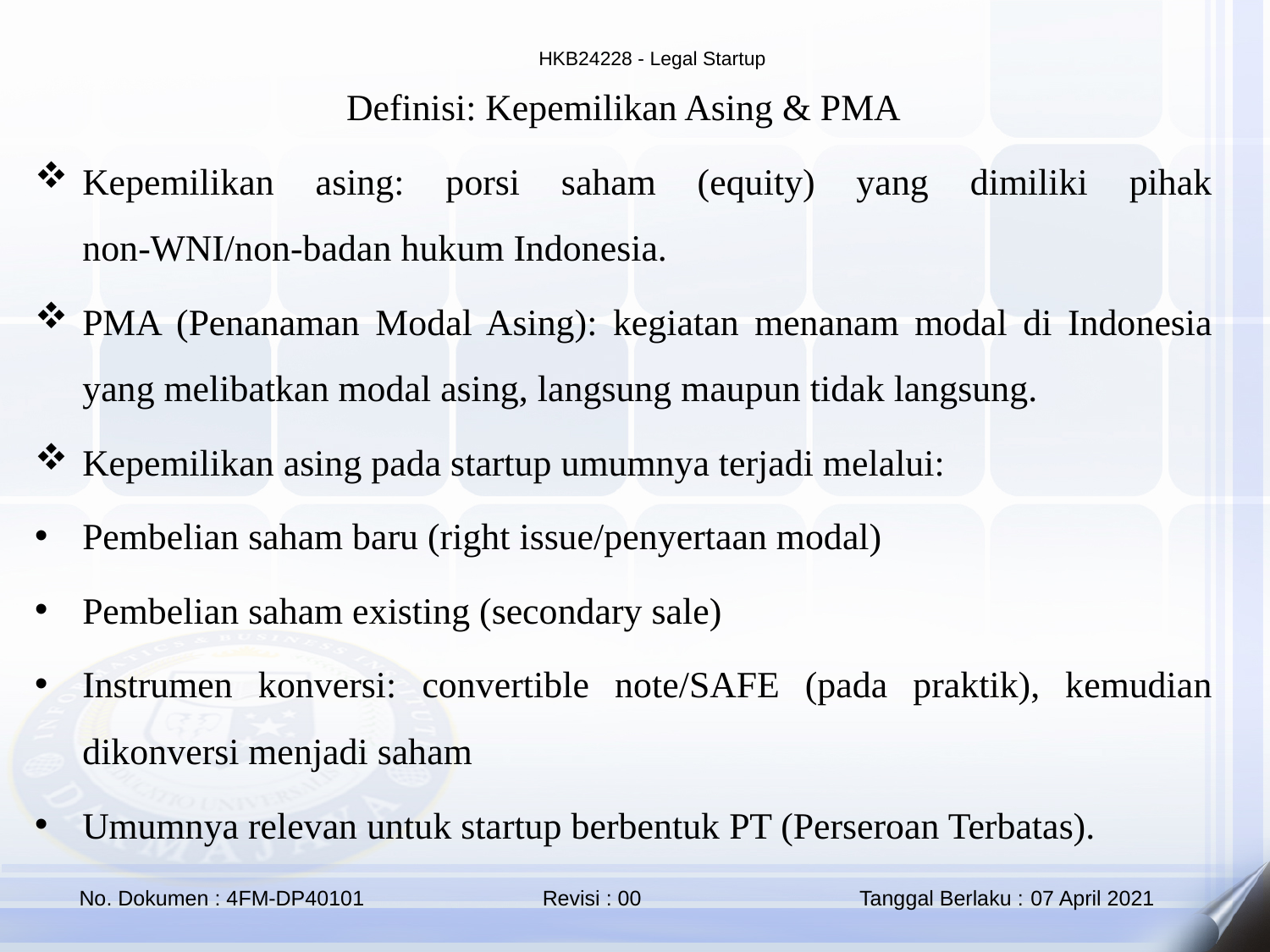

Definisi: Kepemilikan Asing & PMA
Kepemilikan asing: porsi saham (equity) yang dimiliki pihak non-WNI/non-badan hukum Indonesia.
PMA (Penanaman Modal Asing): kegiatan menanam modal di Indonesia yang melibatkan modal asing, langsung maupun tidak langsung.
Kepemilikan asing pada startup umumnya terjadi melalui:
Pembelian saham baru (right issue/penyertaan modal)
Pembelian saham existing (secondary sale)
Instrumen konversi: convertible note/SAFE (pada praktik), kemudian dikonversi menjadi saham
Umumnya relevan untuk startup berbentuk PT (Perseroan Terbatas).